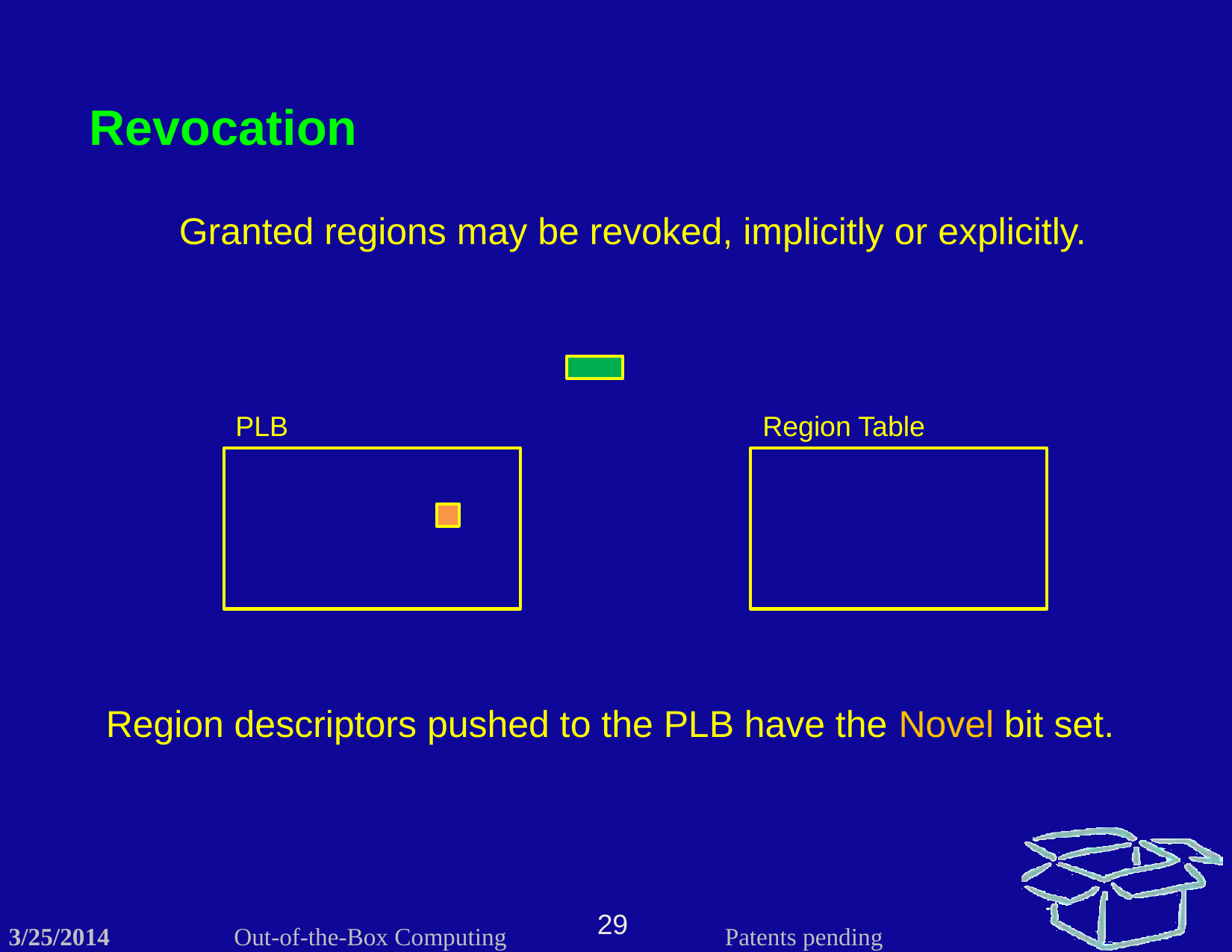

Revocation
Granted regions may be revoked, implicitly or explicitly.

PLB

Region Table

Region descriptors pushed to the PLB have the Novel bit set.